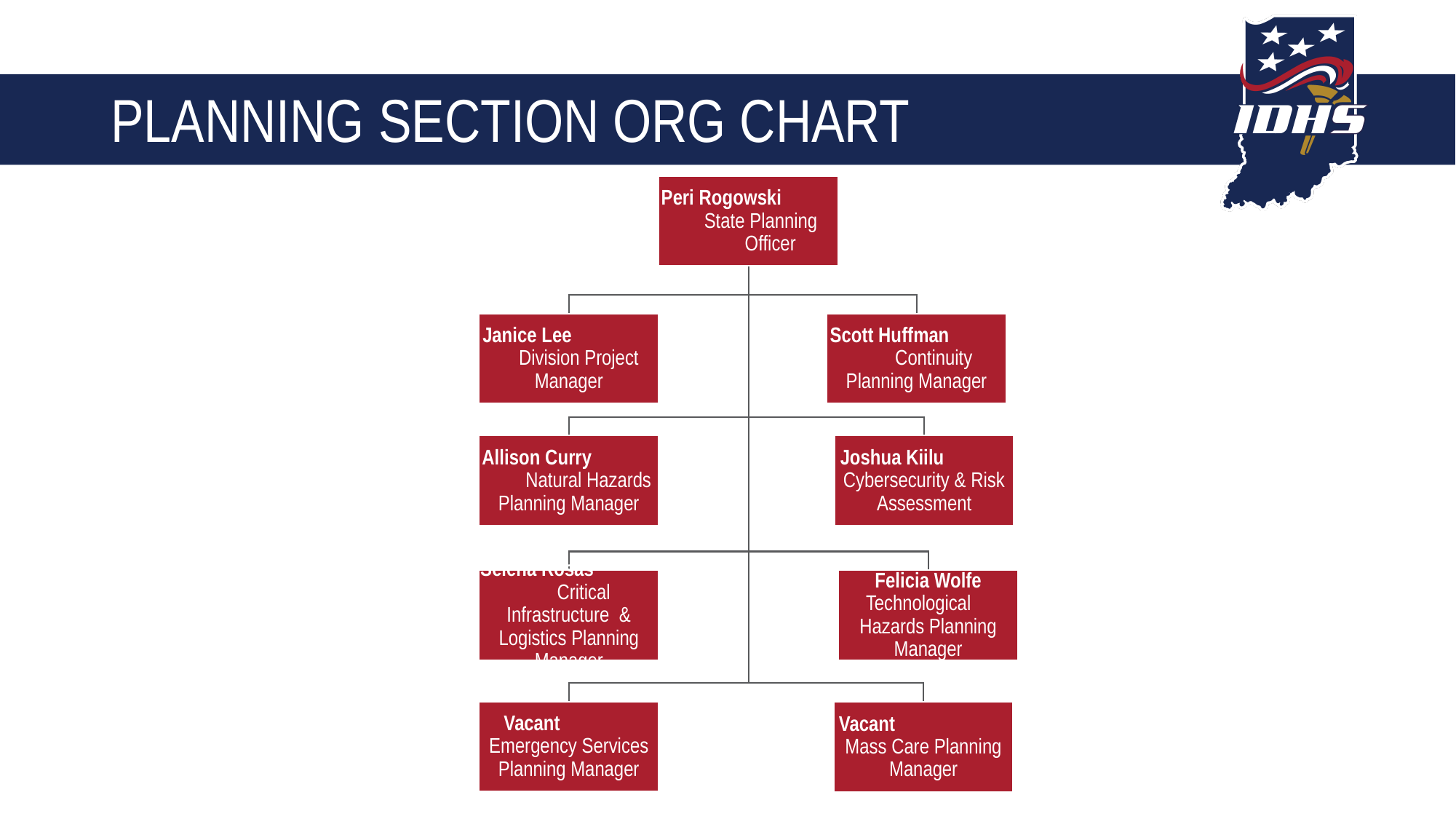

Peri Rogowski                     State Planning              Officer
Janice Lee                       Division Project  Manager
Scott Huffman                   Continuity Planning Manager
Allison Curry                      Natural Hazards Planning Manager
Joshua Kiilu              Cybersecurity & Risk Assessment
Felicia Wolfe Technological     Hazards Planning Manager
Selena Rosas                    Critical Infrastructure  & Logistics Planning Manager
Vacant                Emergency Services Planning Manager
Vacant                        Mass Care Planning Manager
# PLANNING SECTION ORG CHART